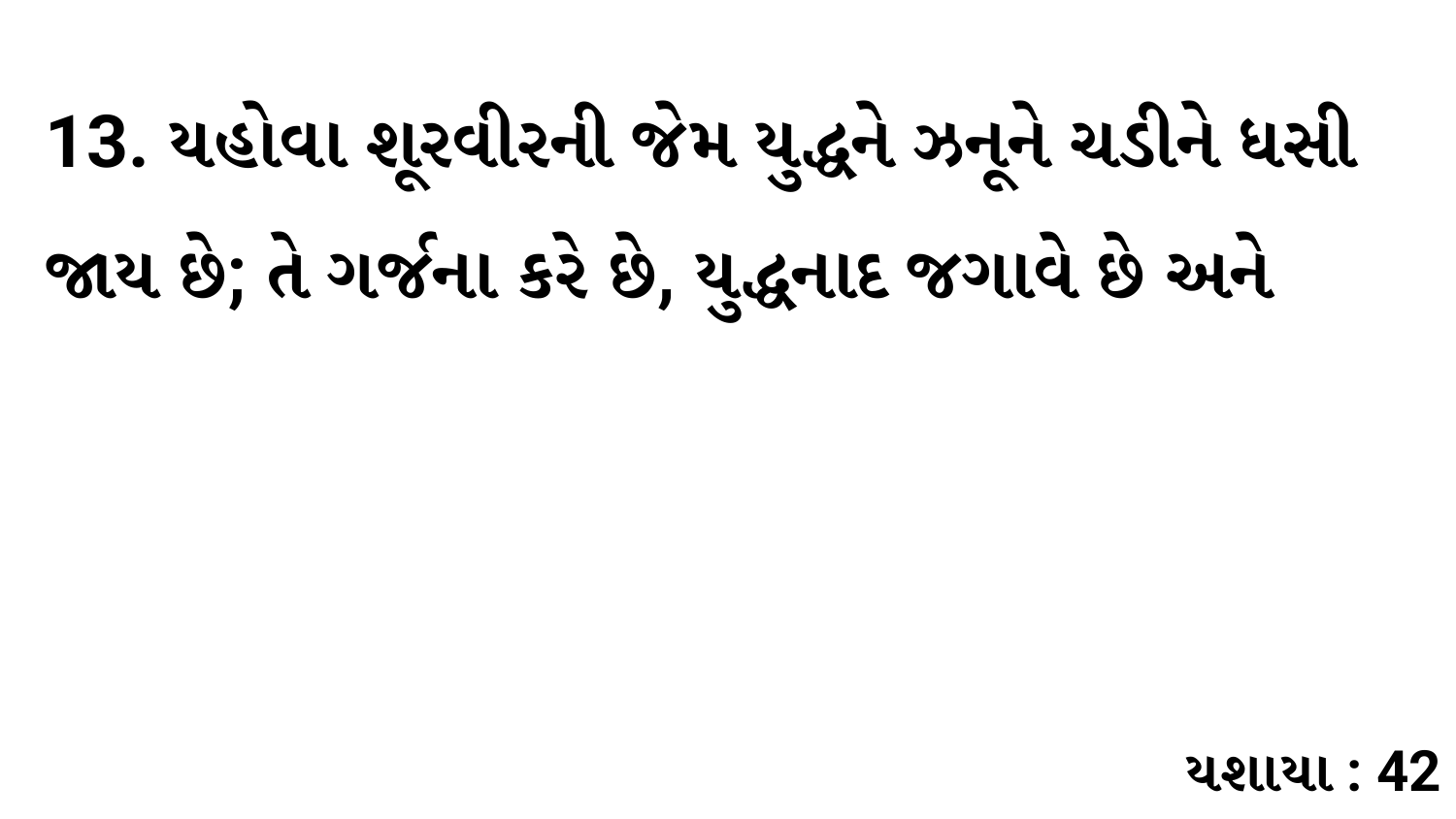

13. યહોવા શૂરવીરની જેમ યુદ્ધને ઝનૂને ચડીને ધસી જાય છે; તે ગર્જના કરે છે, યુદ્ધનાદ જગાવે છે અને
યશાયા : 42